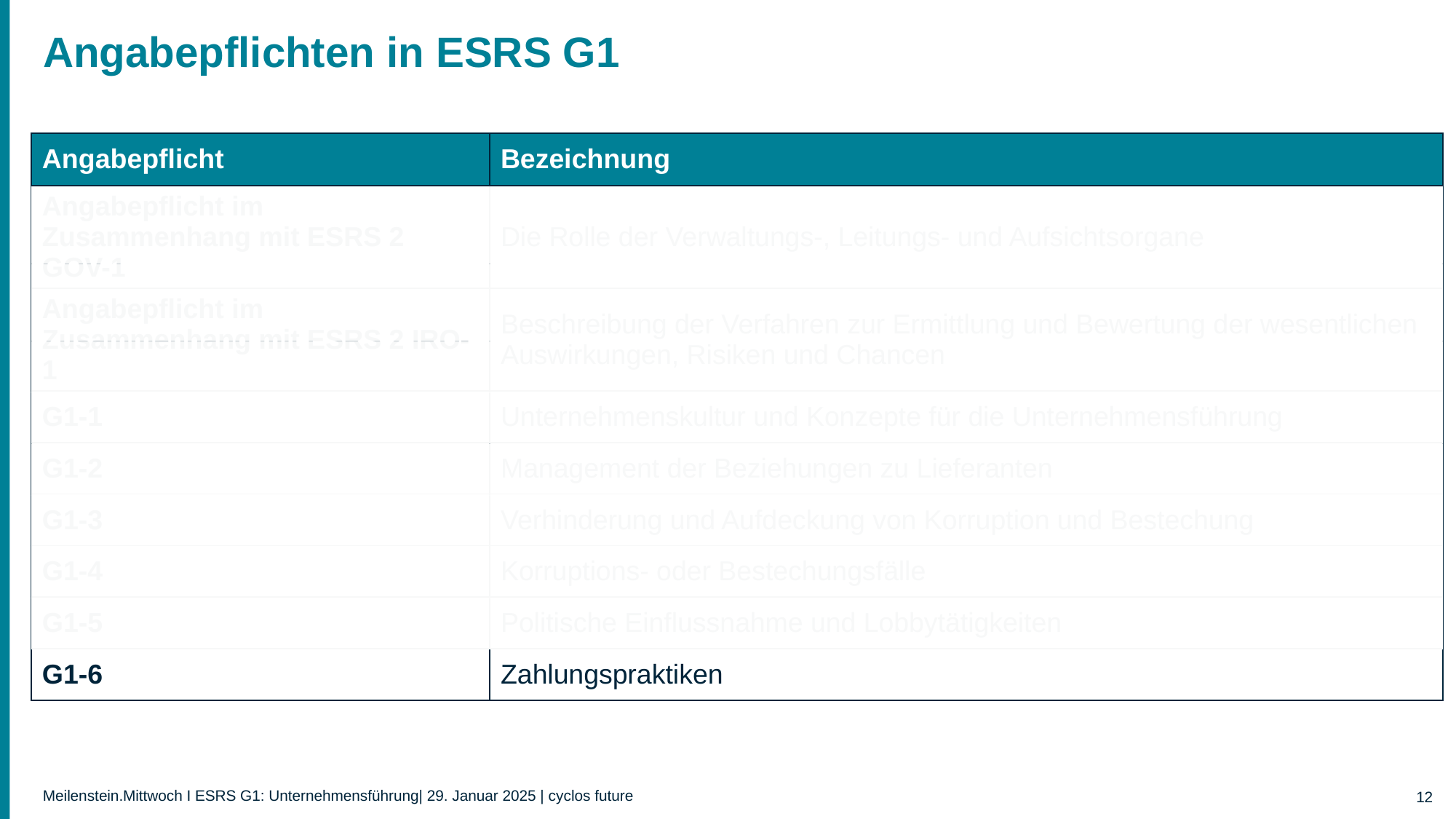

Angabepflichten in ESRS G1
| Angabepflicht | Bezeichnung |
| --- | --- |
| Angabepflicht im Zusammenhang mit ESRS 2 GOV-1 | Die Rolle der Verwaltungs-, Leitungs- und Aufsichtsorgane |
| Angabepflicht im Zusammenhang mit ESRS 2 IRO-1 | Beschreibung der Verfahren zur Ermittlung und Bewertung der wesentlichen Auswirkungen, Risiken und Chancen |
| G1-1 | Unternehmenskultur und Konzepte für die Unternehmensführung |
| G1-2 | Management der Beziehungen zu Lieferanten |
| G1-3 | Verhinderung und Aufdeckung von Korruption und Bestechung |
| G1-4 | Korruptions- oder Bestechungsfälle |
| G1-5 | Politische Einflussnahme und Lobbytätigkeiten |
| G1-6 | Zahlungspraktiken |

12